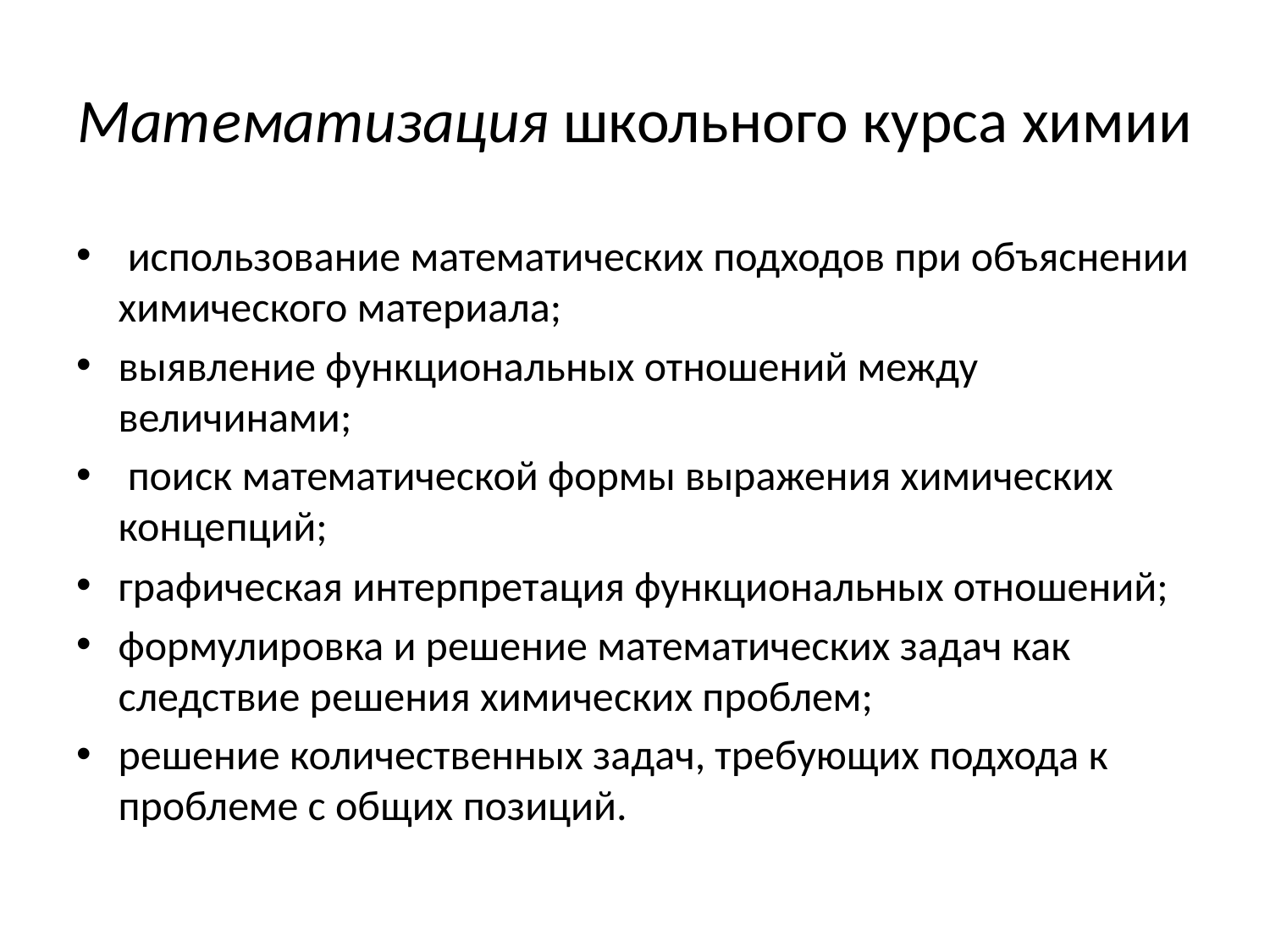

# Математизация школьного курса химии
 использование математических подходов при объяснении химического материала;
выявление функциональных отношений между величинами;
 поиск математической формы выражения химических концепций;
графическая интерпретация функциональных отношений;
формулировка и решение математических задач как следствие решения химических проблем;
решение количественных задач, требующих подхода к проблеме с общих позиций.